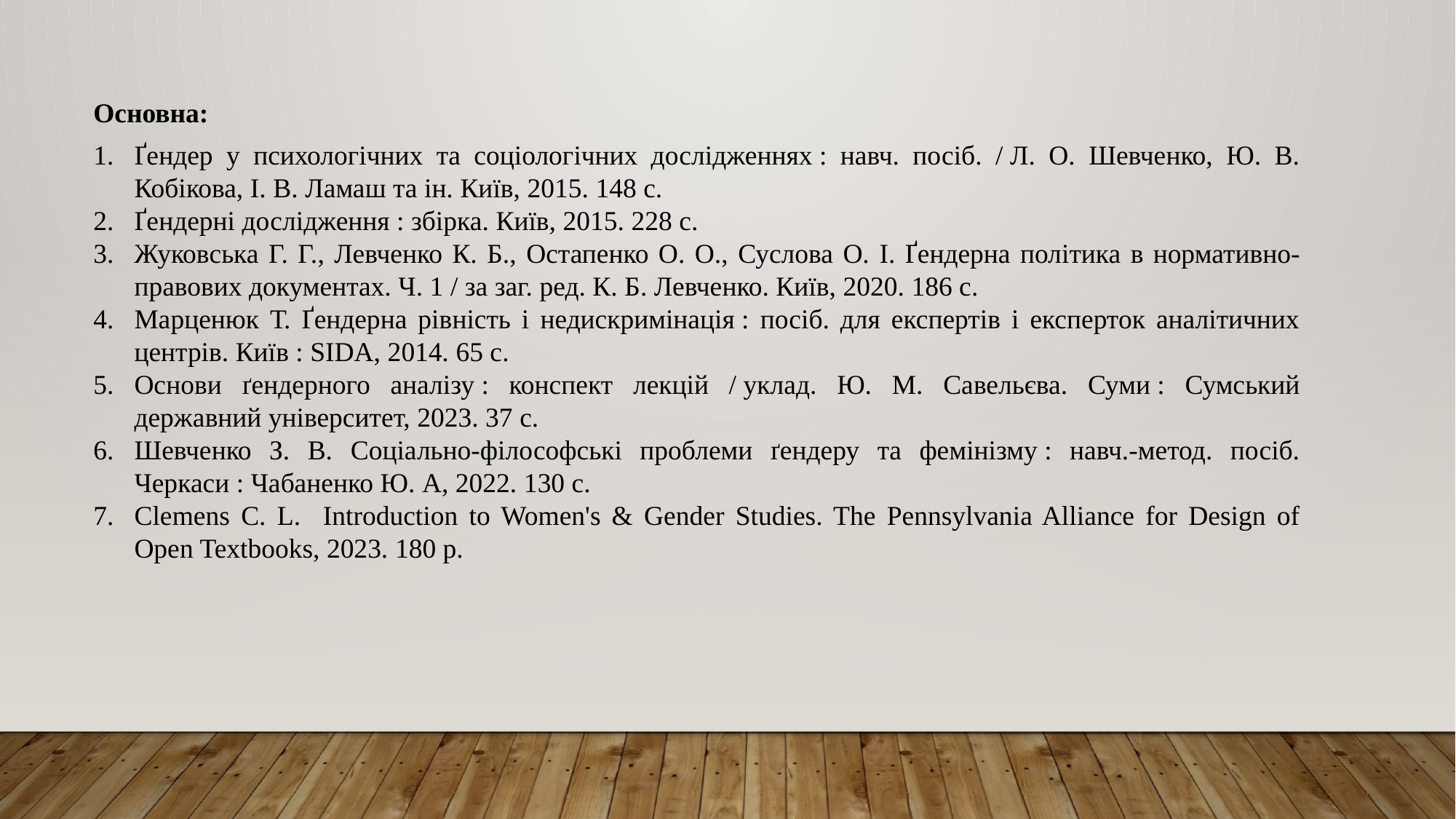

Основна:
Ґендер у психологічних та соціологічних дослідженнях : навч. посіб. / Л. О. Шевченко, Ю. В. Кобікова, І. В. Ламаш та ін. Київ, 2015. 148 с.
Ґендерні дослідження : збірка. Київ, 2015. 228 с.
Жуковська Г. Г., Левченко К. Б., Остапенко О. О., Суслова О. І. Ґендерна політика в нормативно-правових документах. Ч. 1 / за заг. ред. К. Б. Левченко. Київ, 2020. 186 с.
Марценюк Т. Ґендерна рівність і недискримінація : посіб. для експертів і експерток аналітичних центрів. Київ : SIDA, 2014. 65 с.
Основи ґендерного аналізу : конспект лекцій / уклад. Ю. М. Савельєва. Суми : Сумський державний університет, 2023. 37 с.
Шевченко З. В. Соціально-філософські проблеми ґендеру та фемінізму : навч.-метод. посіб. Черкаси : Чабаненко Ю. А, 2022. 130 с.
Clemens C. L.  Introduction to Women's & Gender Studies. The Pennsylvania Alliance for Design of Open Textbooks, 2023. 180 p.